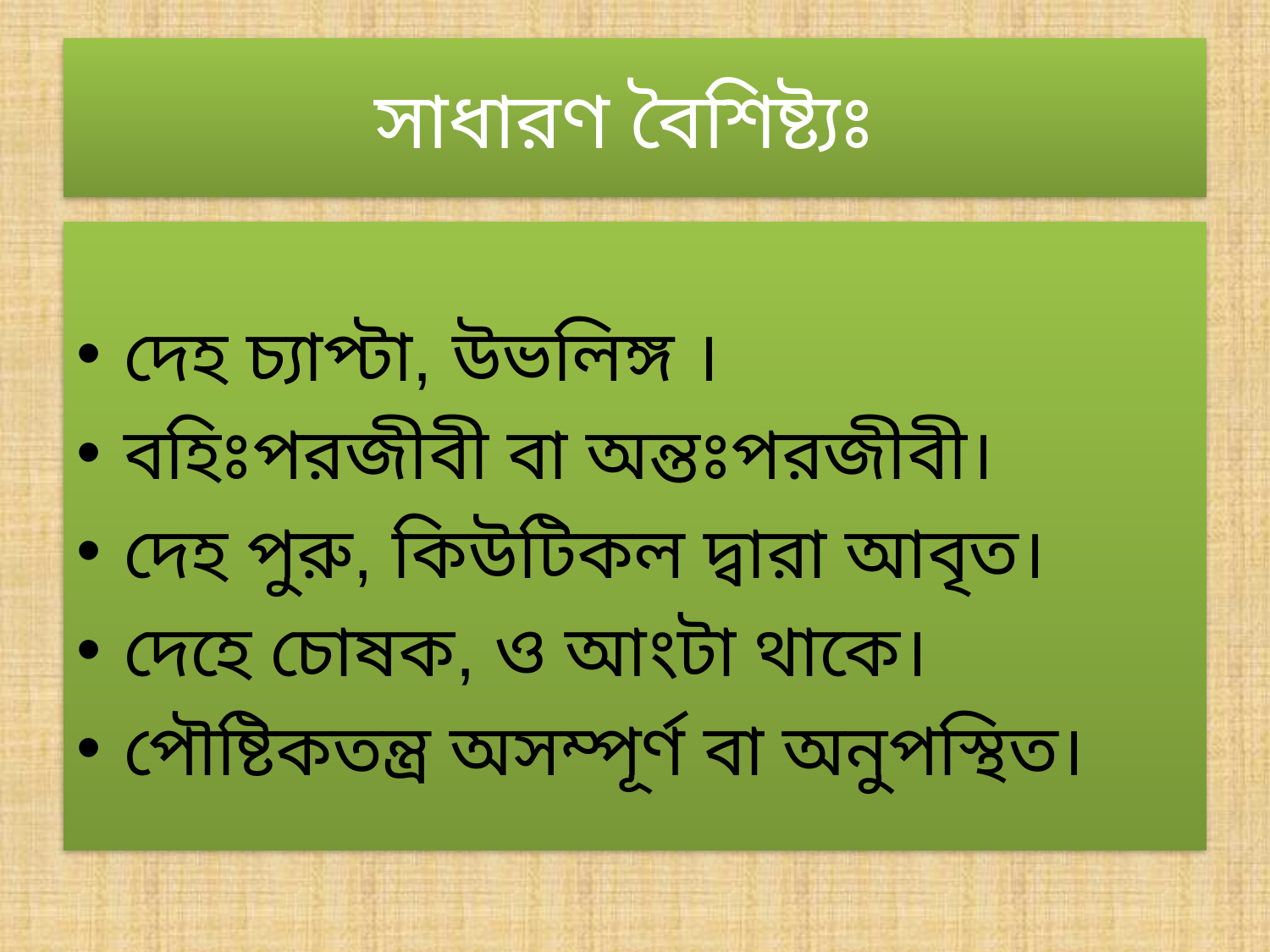

# সাধারণ বৈশিষ্ট্যঃ

দেহ চ্যাপ্টা, উভলিঙ্গ ।
বহিঃপরজীবী বা অন্তঃপরজীবী।
দেহ পুরু, কিউটিকল দ্বারা আবৃত।
দেহে চোষক, ও আংটা থাকে।
পৌষ্টিকতন্ত্র অসম্পূর্ণ বা অনুপস্থিত।